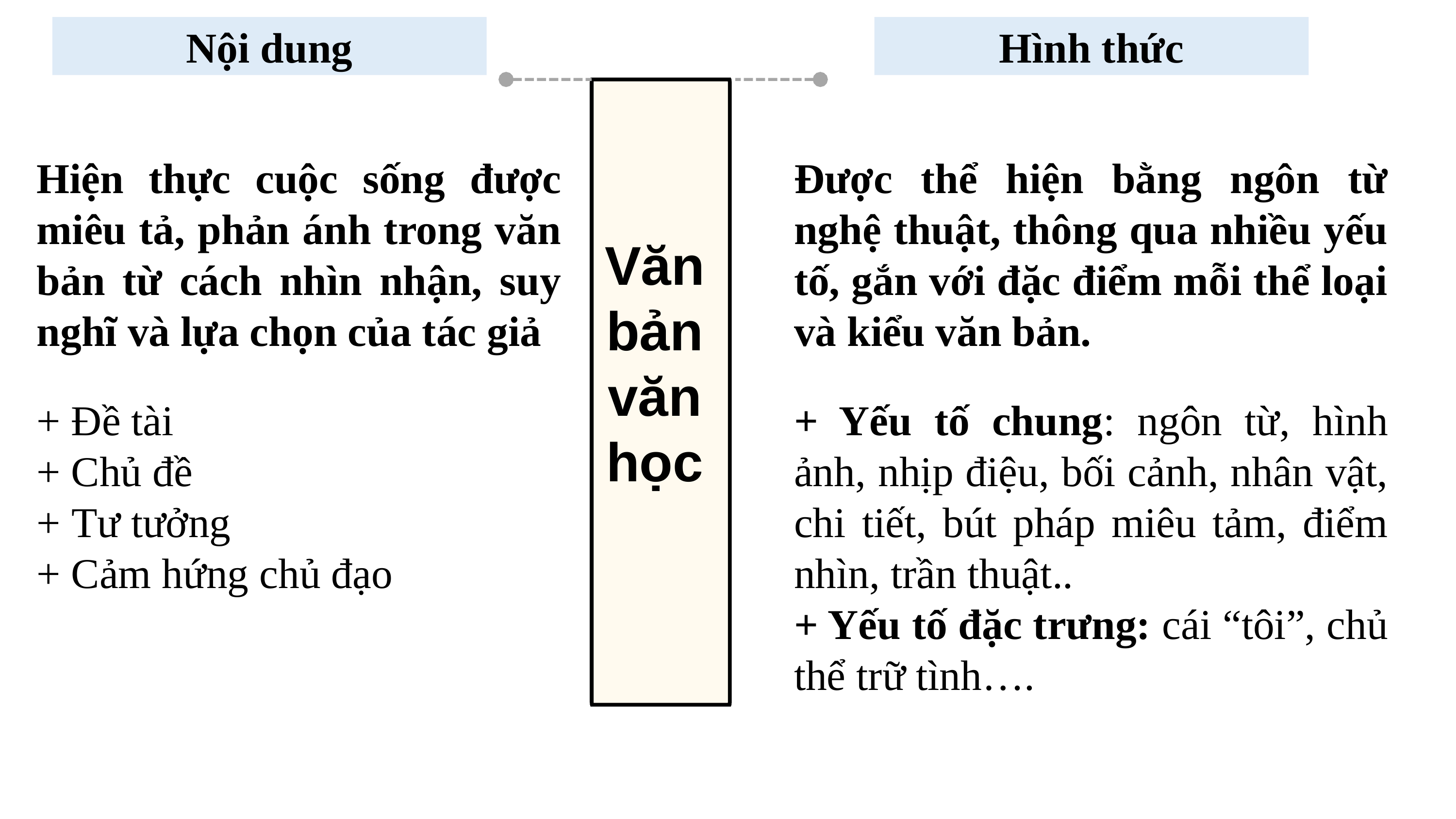

Nội dung
Hình thức

Văn bản văn học

Hiện thực cuộc sống được miêu tả, phản ánh trong văn bản từ cách nhìn nhận, suy nghĩ và lựa chọn của tác giả
Được thể hiện bằng ngôn từ nghệ thuật, thông qua nhiều yếu tố, gắn với đặc điểm mỗi thể loại và kiểu văn bản.
+ Đề tài
+ Chủ đề
+ Tư tưởng
+ Cảm hứng chủ đạo
+ Yếu tố chung: ngôn từ, hình ảnh, nhịp điệu, bối cảnh, nhân vật, chi tiết, bút pháp miêu tảm, điểm nhìn, trần thuật..
+ Yếu tố đặc trưng: cái “tôi”, chủ thể trữ tình….